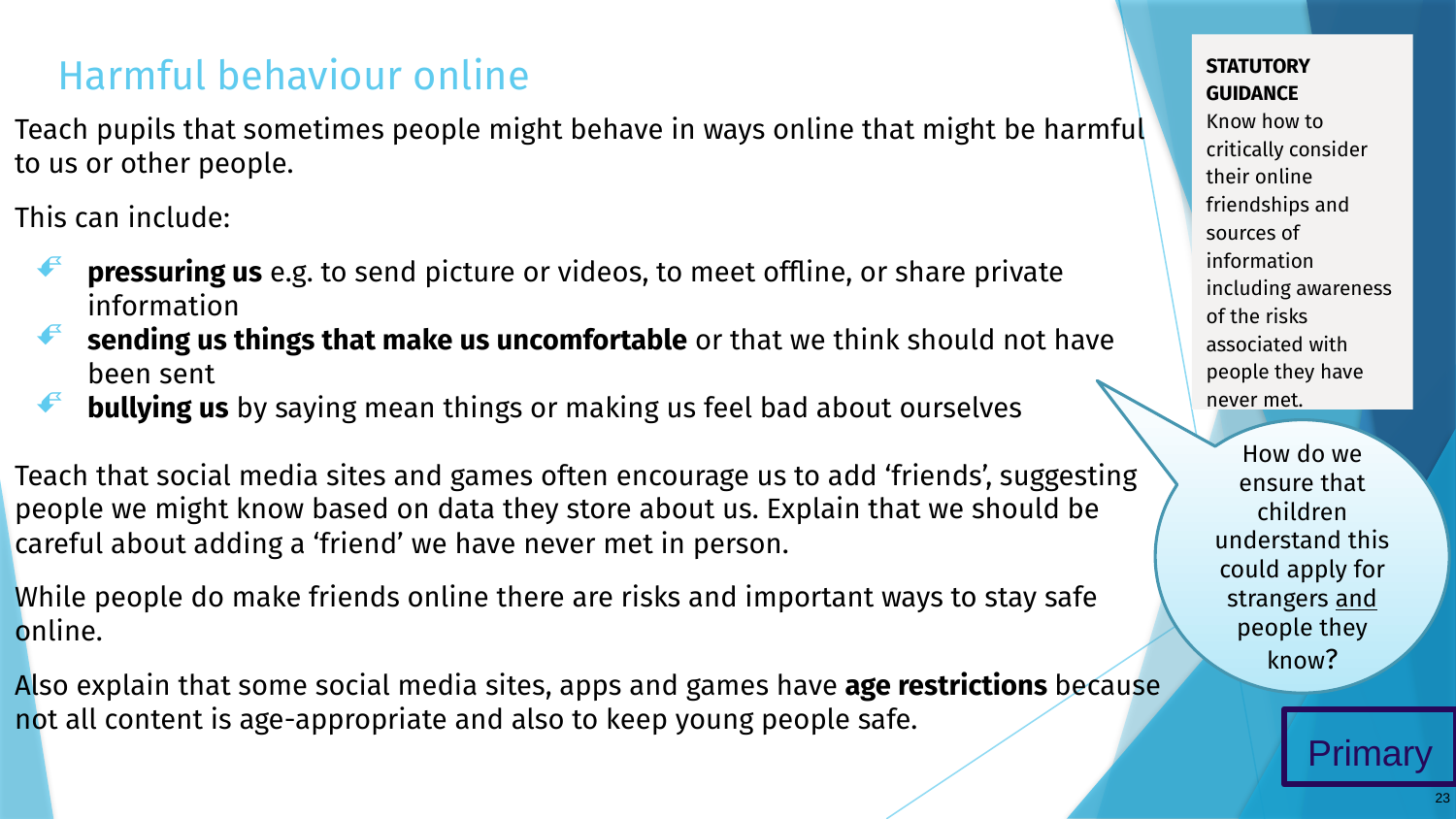

# Harmful behaviour online
STATUTORY GUIDANCE
Know how to critically consider their online friendships and sources of information including awareness of the risks associated with people they have never met.

Teach pupils that sometimes people might behave in ways online that might be harmful to us or other people.
This can include:
pressuring us e.g. to send picture or videos, to meet offline, or share private information
sending us things that make us uncomfortable or that we think should not have been sent
bullying us by saying mean things or making us feel bad about ourselves

Teach that social media sites and games often encourage us to add ‘friends’, suggesting people we might know based on data they store about us. Explain that we should be careful about adding a ‘friend’ we have never met in person.
While people do make friends online there are risks and important ways to stay safe online.
Also explain that some social media sites, apps and games have age restrictions because not all content is age-appropriate and also to keep young people safe.

How do we ensure that children understand this could apply for strangers and people they know?
Primary
23